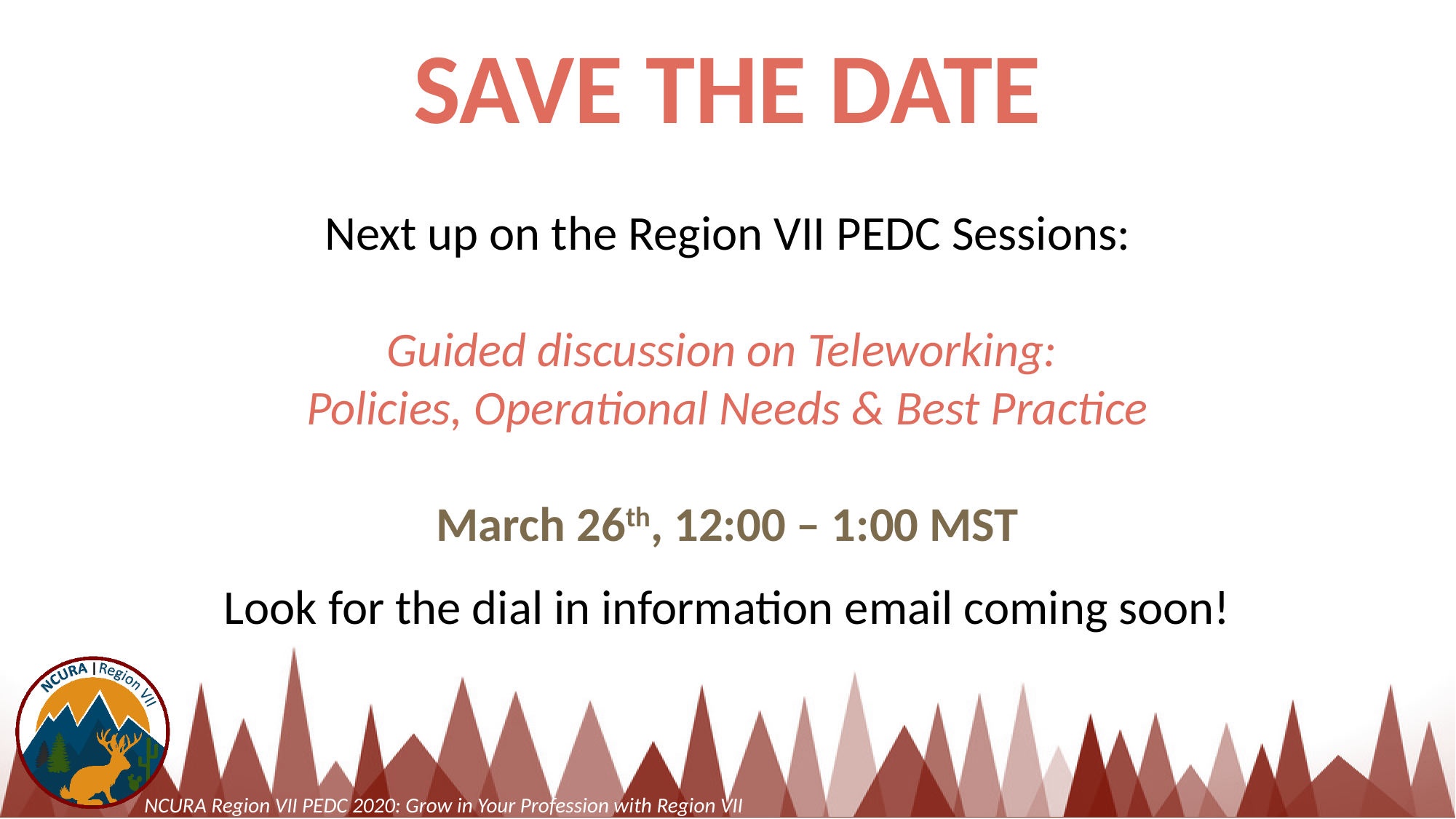

SAVE THE DATE

Next up on the Region VII PEDC Sessions:

Guided discussion on Teleworking:
Policies, Operational Needs & Best Practice
March 26th, 12:00 – 1:00 MST

Look for the dial in information email coming soon!